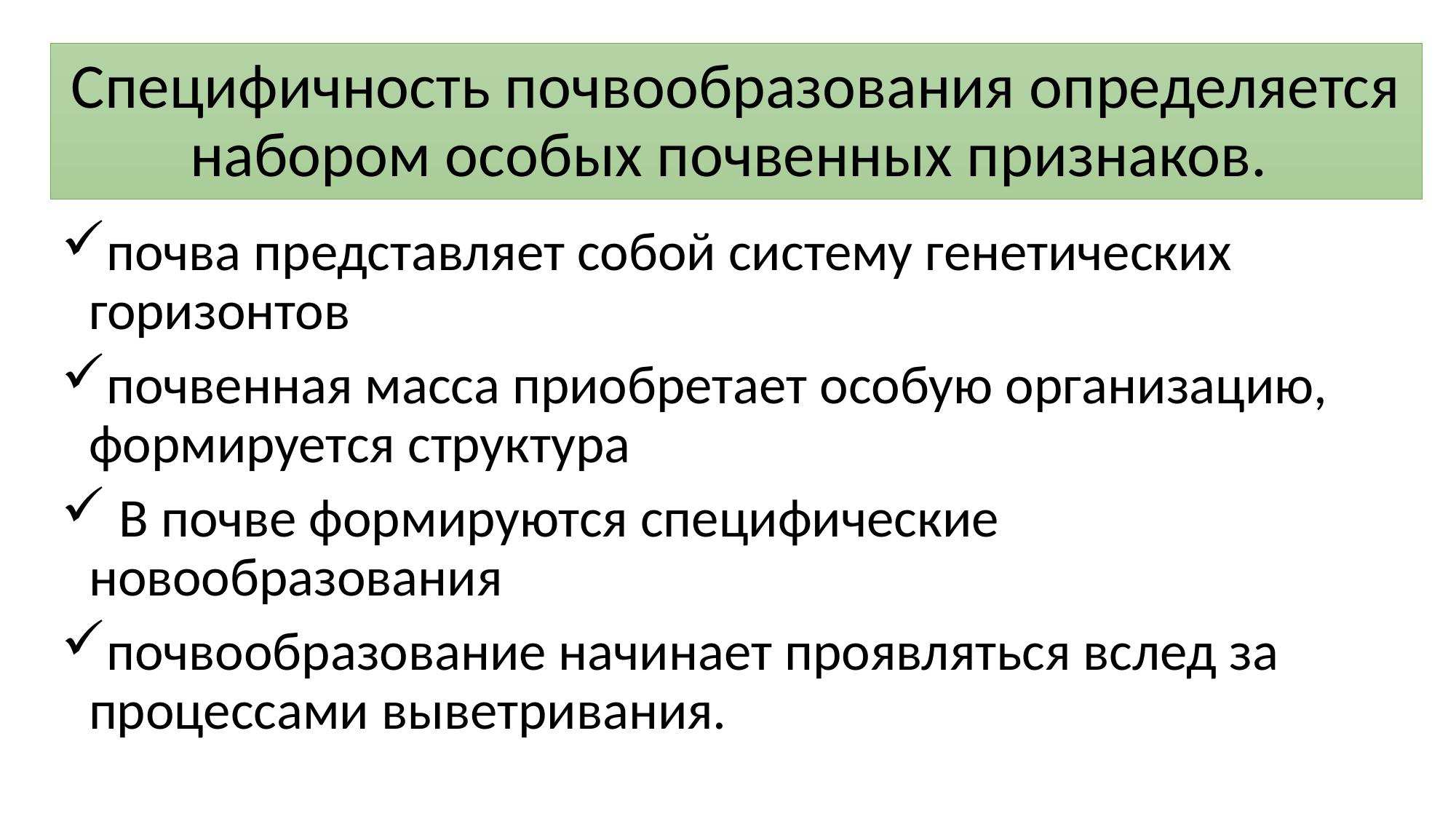

# Специфичность почвообразования определяется набором особых почвенных признаков.
почва представляет собой систему генетических горизонтов
почвенная масса приобретает особую организацию, формируется структура
 В почве формируются специфические новообразования
почвообразование начинает проявляться вслед за процессами выветривания.